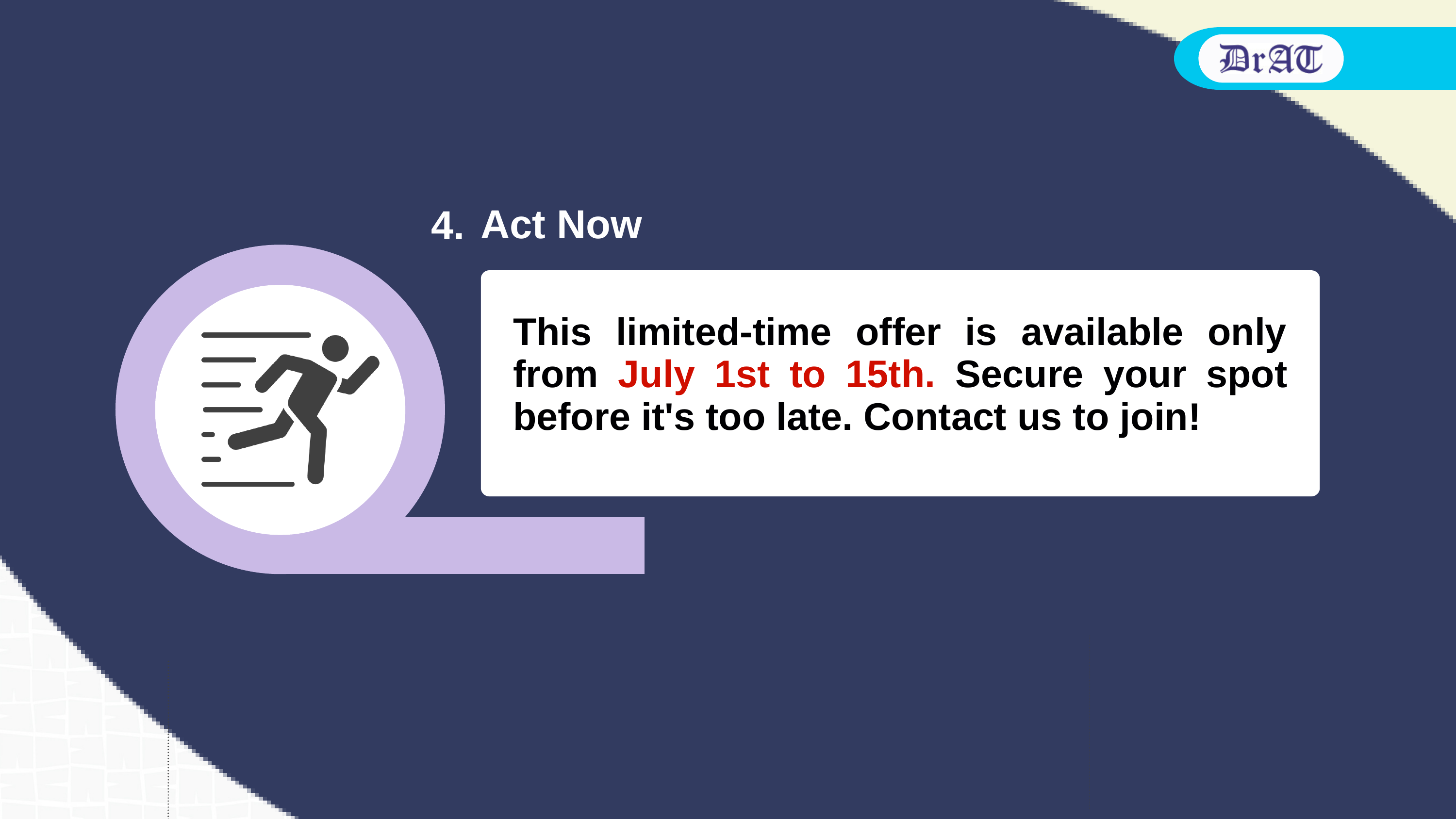

Dr.AT

4.
Act Now

This limited-time offer is available only from July 1st to 15th. Secure your spot before it's too late. Contact us to join!